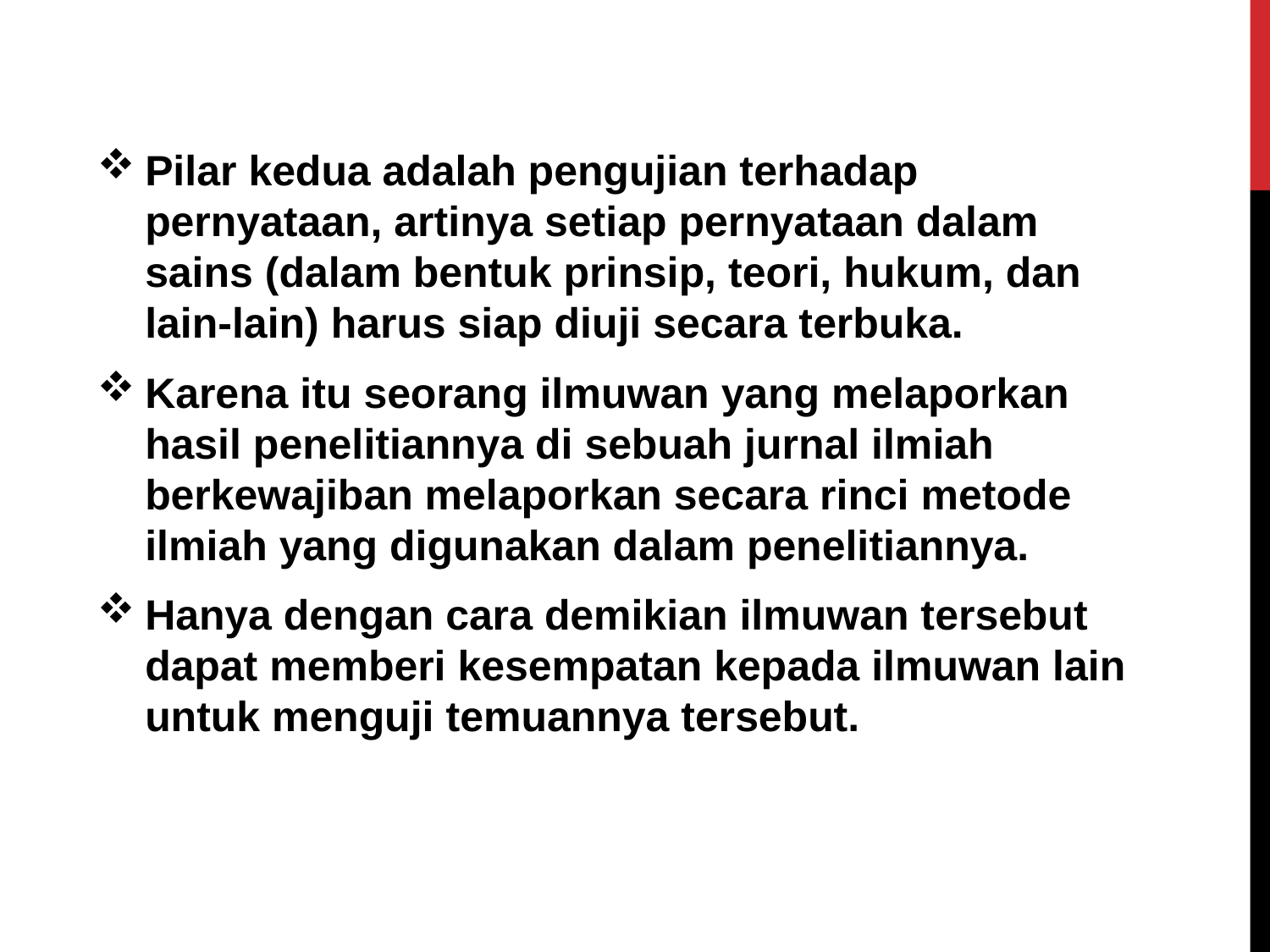

Pilar kedua adalah pengujian terhadap pernyataan, artinya setiap pernyataan dalam sains (dalam bentuk prinsip, teori, hukum, dan lain-lain) harus siap diuji secara terbuka.
Karena itu seorang ilmuwan yang melaporkan hasil penelitiannya di sebuah jurnal ilmiah berkewajiban melaporkan secara rinci metode ilmiah yang digunakan dalam penelitiannya.
Hanya dengan cara demikian ilmuwan tersebut dapat memberi kesempatan kepada ilmuwan lain untuk menguji temuannya tersebut.